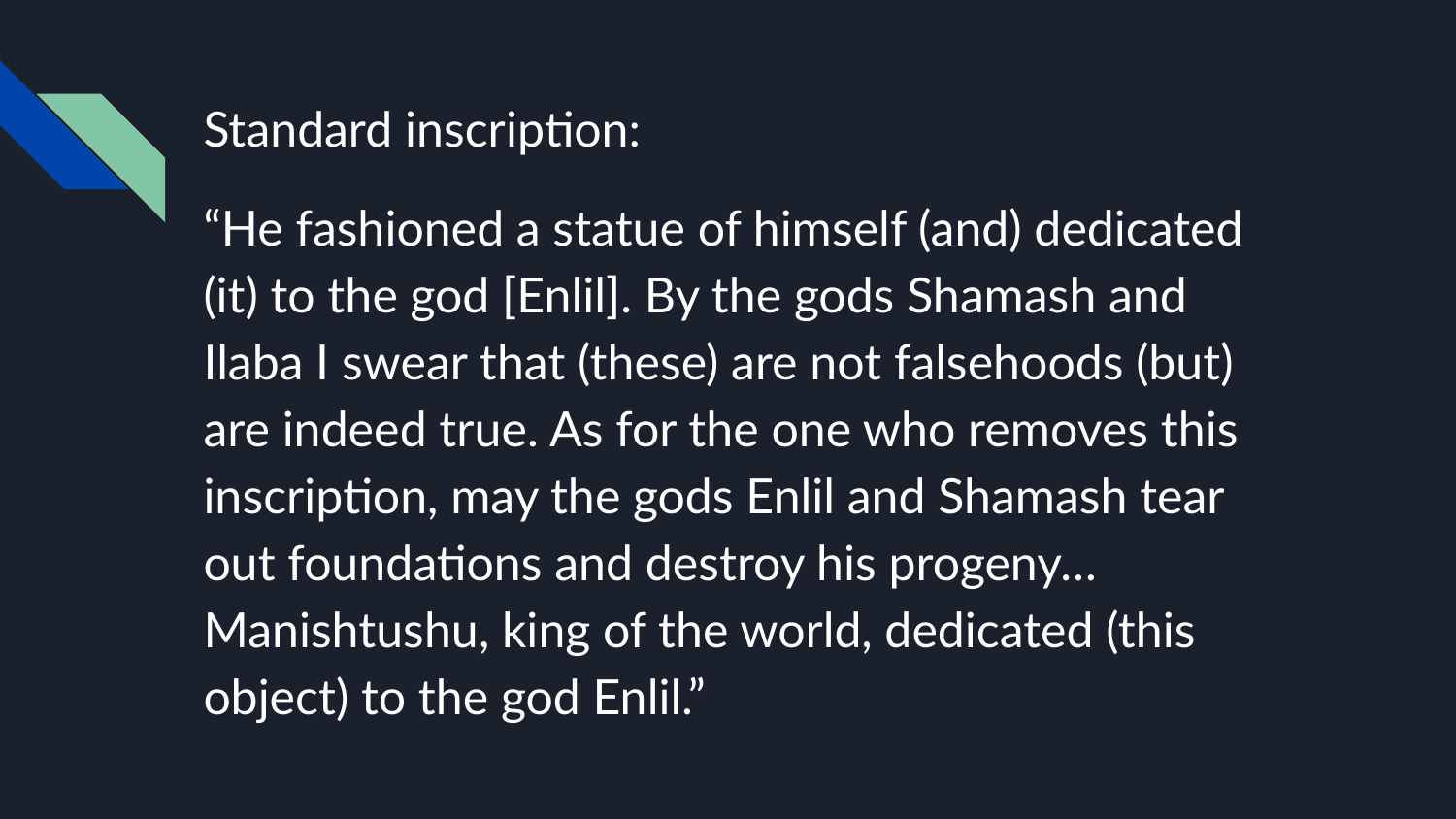

Standard inscription:
“He fashioned a statue of himself (and) dedicated (it) to the god [Enlil]. By the gods Shamash and Ilaba I swear that (these) are not falsehoods (but) are indeed true. As for the one who removes this inscription, may the gods Enlil and Shamash tear out foundations and destroy his progeny… Manishtushu, king of the world, dedicated (this object) to the god Enlil.”